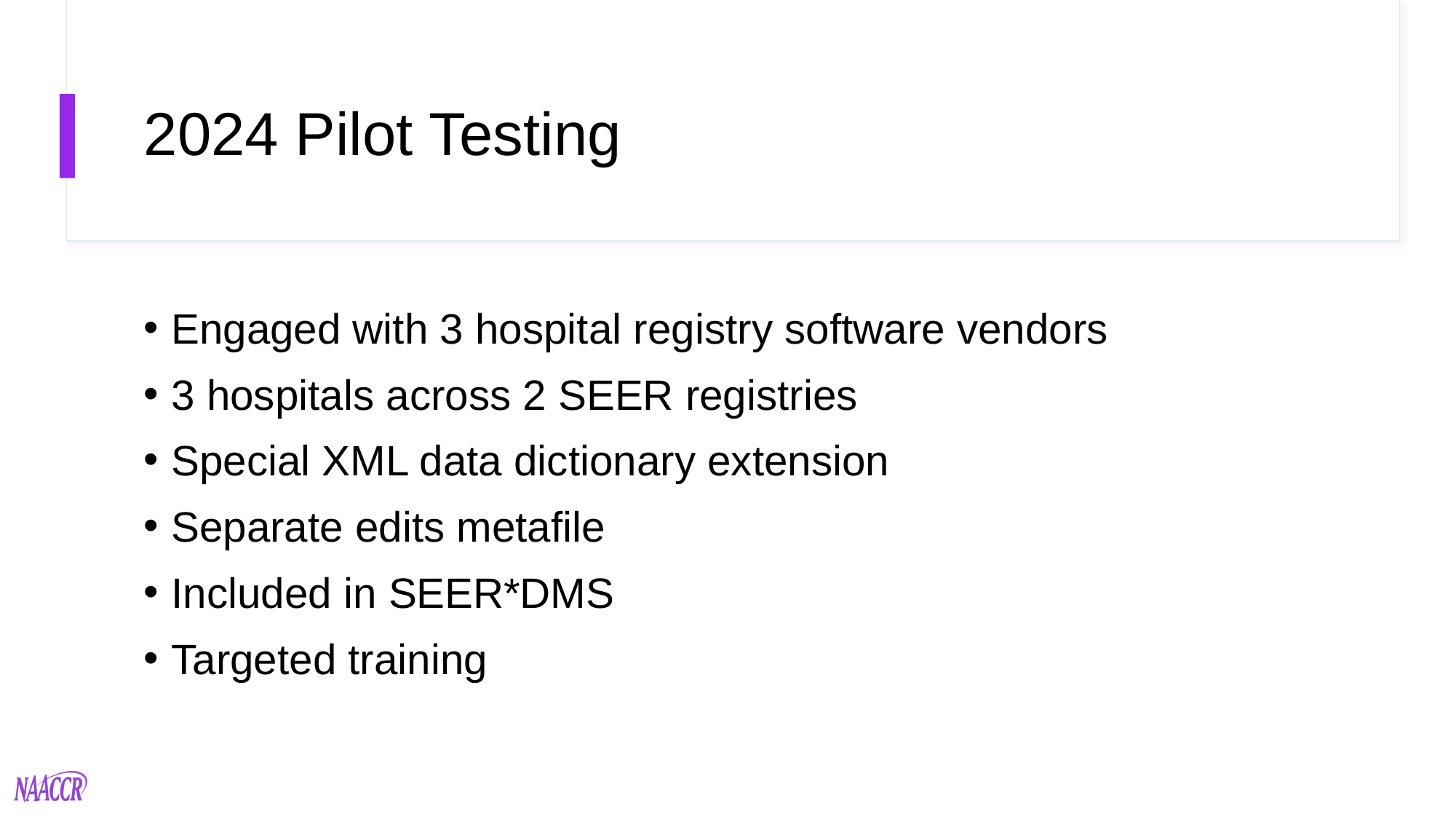

# 2024 Pilot Testing
Engaged with 3 hospital registry software vendors
3 hospitals across 2 SEER registries
Special XML data dictionary extension
Separate edits metafile
Included in SEER*DMS
Targeted training